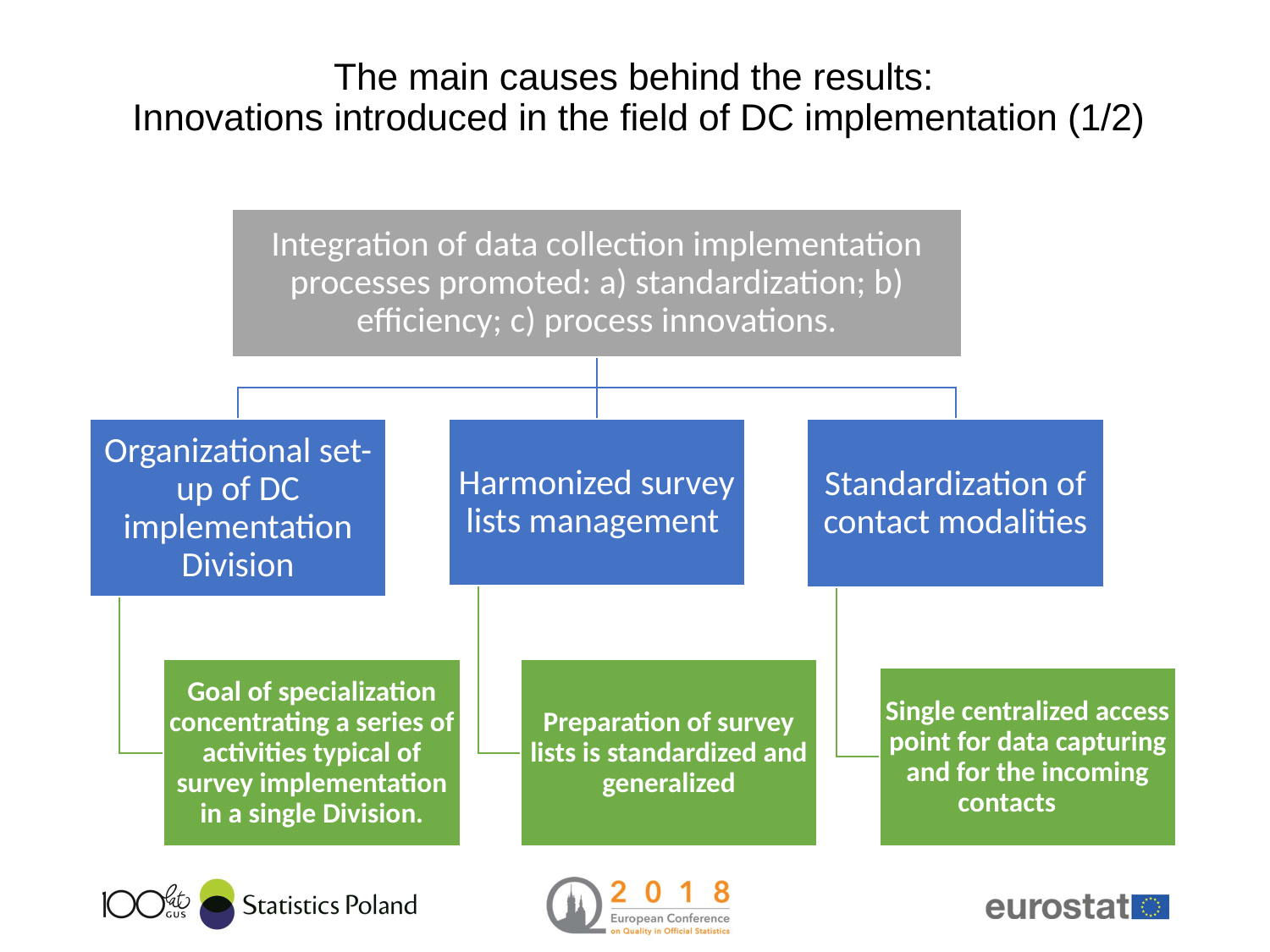

# The main causes behind the results: Innovations introduced in the field of DC implementation (1/2)
Integration of data collection implementation processes promoted: a) standardization; b) efficiency; c) process innovations.
Organizational set-up of DC implementation Division
Goal of specialization concentrating a series of activities typical of survey implementation in a single Division.
Harmonized survey lists management
Preparation of survey lists is standardized and generalized
Standardization of contact modalities
Single centralized access point for data capturing and for the incoming contacts